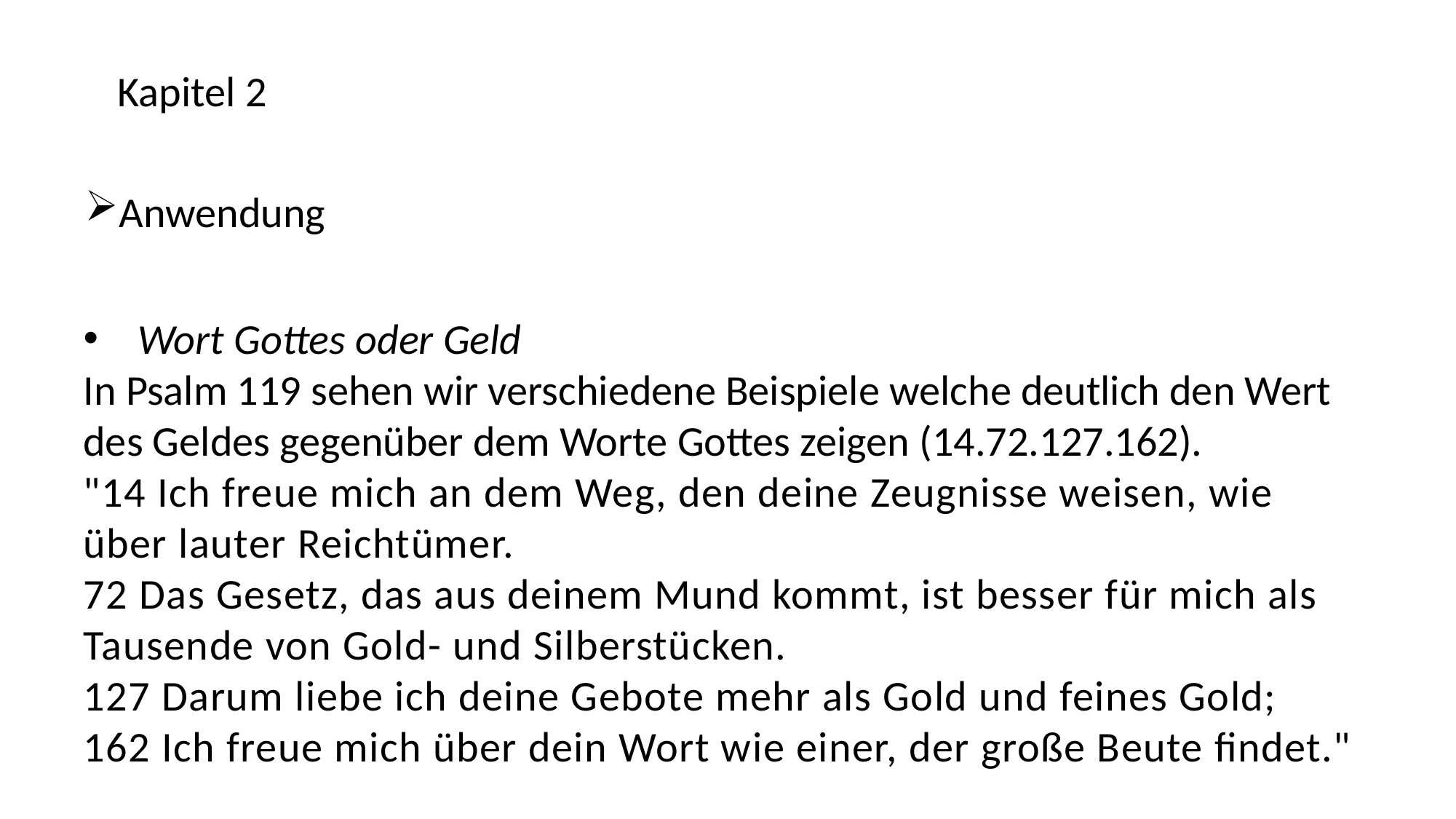

Kapitel 2
Anwendung
Wort Gottes oder Geld
In Psalm 119 sehen wir verschiedene Beispiele welche deutlich den Wert des Geldes gegenüber dem Worte Gottes zeigen (14.72.127.162).
"14 Ich freue mich an dem Weg, den deine Zeugnisse weisen, wie über lauter Reichtümer.
72 Das Gesetz, das aus deinem Mund kommt, ist besser für mich als Tausende von Gold- und Silberstücken.
127 Darum liebe ich deine Gebote mehr als Gold und feines Gold;
162 Ich freue mich über dein Wort wie einer, der große Beute findet."